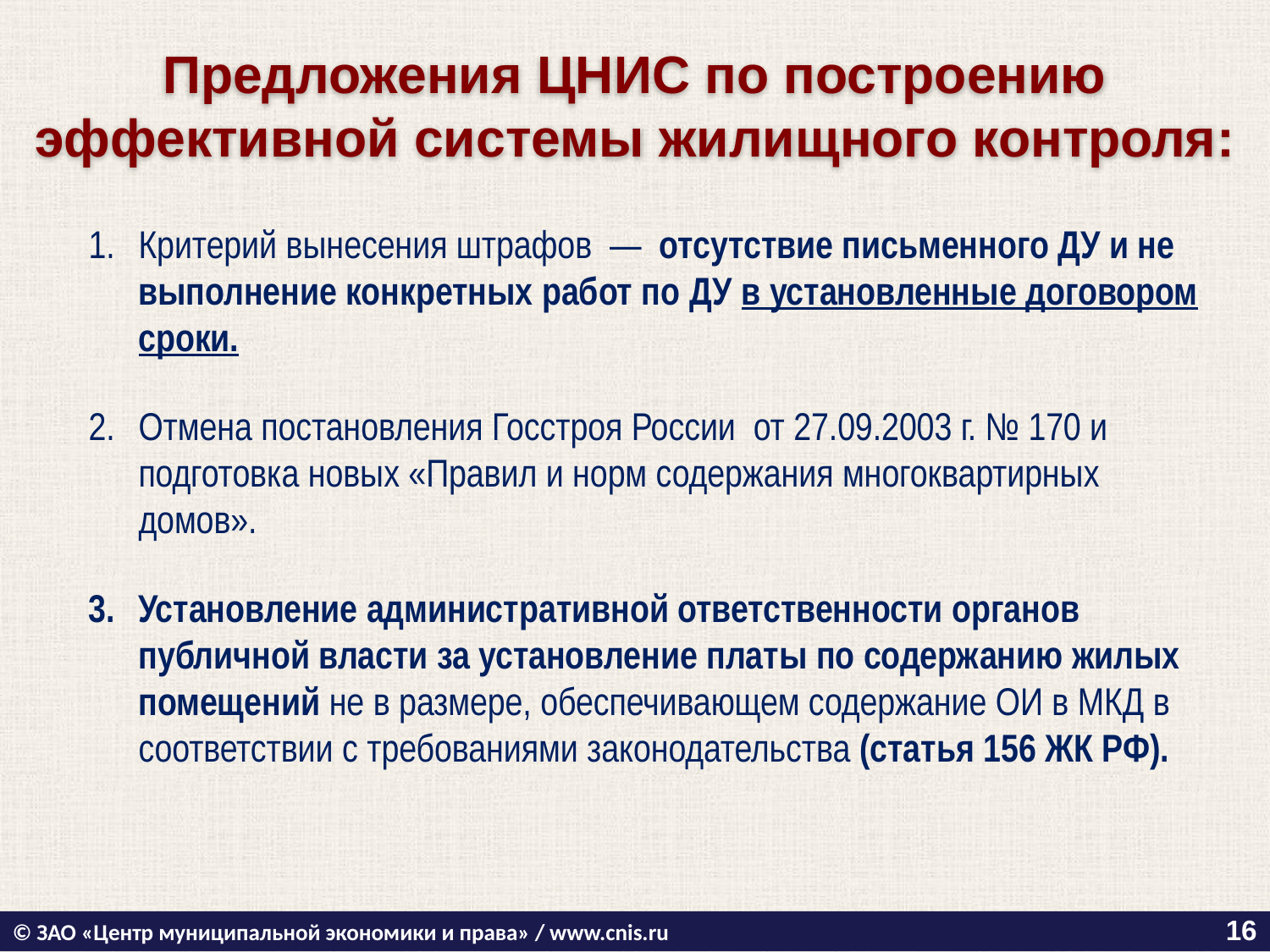

Предложения ЦНИС по построению эффективной системы жилищного контроля:
Критерий вынесения штрафов  —  отсутствие письменного ДУ и не выполнение конкретных работ по ДУ в установленные договором сроки.
Отмена постановления Госстроя России  от 27.09.2003 г. № 170 и подготовка новых «Правил и норм содержания многоквартирных домов».
Установление административной ответственности органов публичной власти за установление платы по содержанию жилых помещений не в размере, обеспечивающем содержание ОИ в МКД в соответствии с требованиями законодательства (статья 156 ЖК РФ).
16
© ЗАО «Центр муниципальной экономики и права» / www.cnis.ru